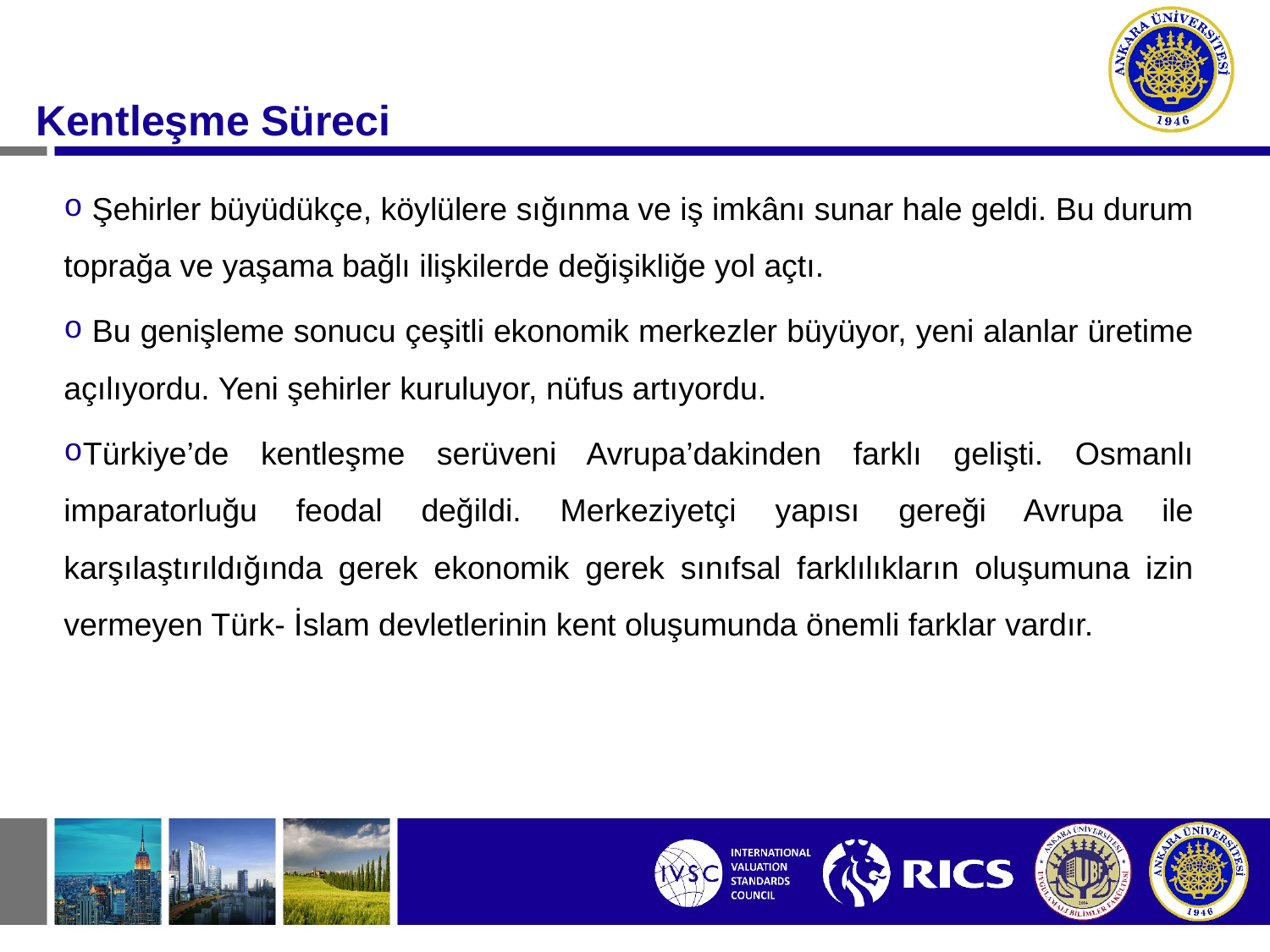

#
Kentleşme Süreci
 Şehirler büyüdükçe, köylülere sığınma ve iş imkânı sunar hale geldi. Bu durum toprağa ve yaşama bağlı ilişkilerde değişikliğe yol açtı.
 Bu genişleme sonucu çeşitli ekonomik merkezler büyüyor, yeni alanlar üretime açılıyordu. Yeni şehirler kuruluyor, nüfus artıyordu.
Türkiye’de kentleşme serüveni Avrupa’dakinden farklı gelişti. Osmanlı imparatorluğu feodal değildi. Merkeziyetçi yapısı gereği Avrupa ile karşılaştırıldığında gerek ekonomik gerek sınıfsal farklılıkların oluşumuna izin vermeyen Türk- İslam devletlerinin kent oluşumunda önemli farklar vardır.